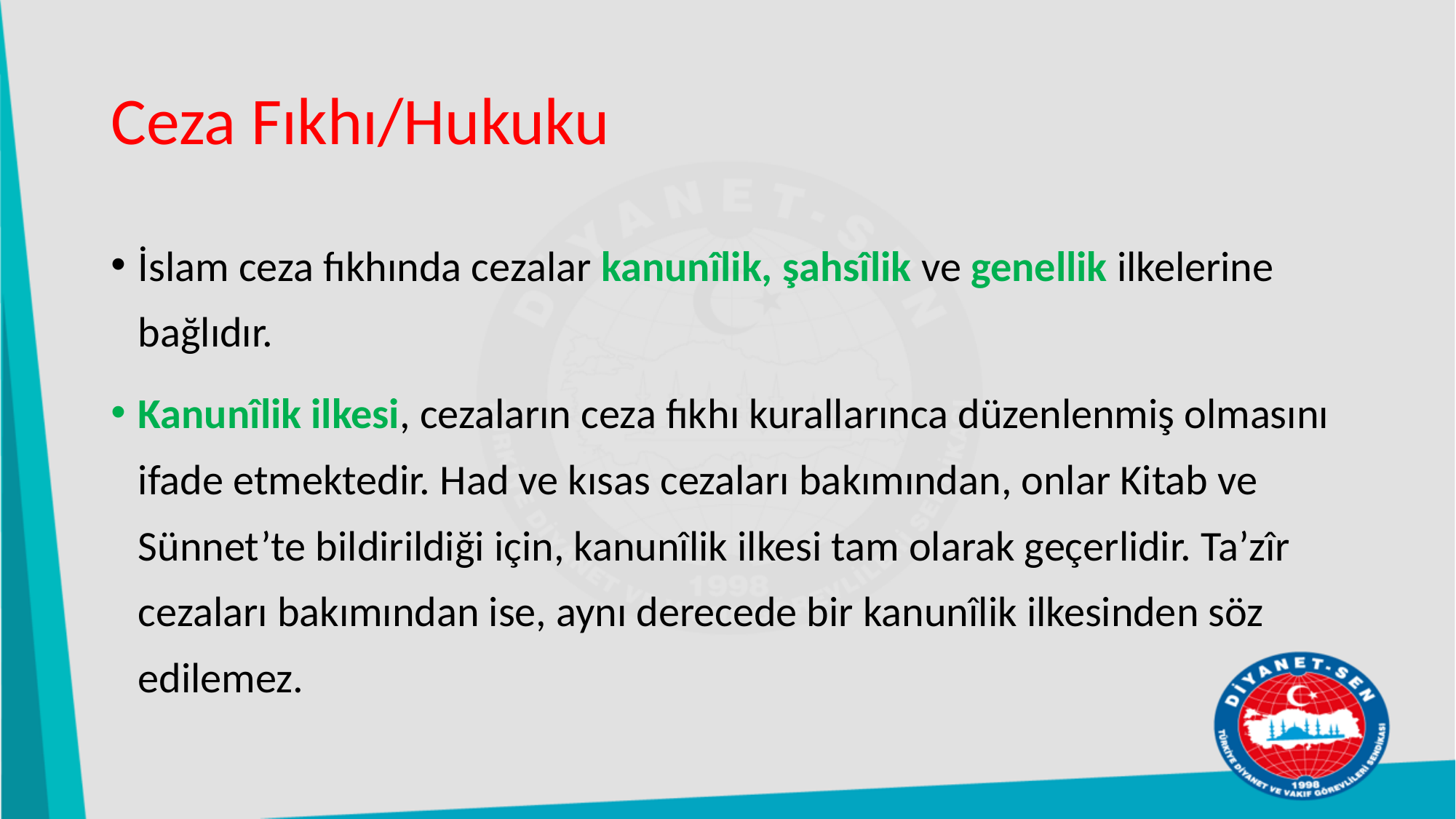

# Ceza Fıkhı/Hukuku
İslam ceza fıkhında cezalar kanunîlik, şahsîlik ve genellik ilkelerine bağlıdır.
Kanunîlik ilkesi, cezaların ceza fıkhı kurallarınca düzenlenmiş olmasını ifade etmektedir. Had ve kısas cezaları bakımından, onlar Kitab ve Sünnet’te bildirildiği için, kanunîlik ilkesi tam olarak geçerlidir. Ta’zîr cezaları bakımından ise, aynı derecede bir kanunîlik ilkesinden söz edilemez.